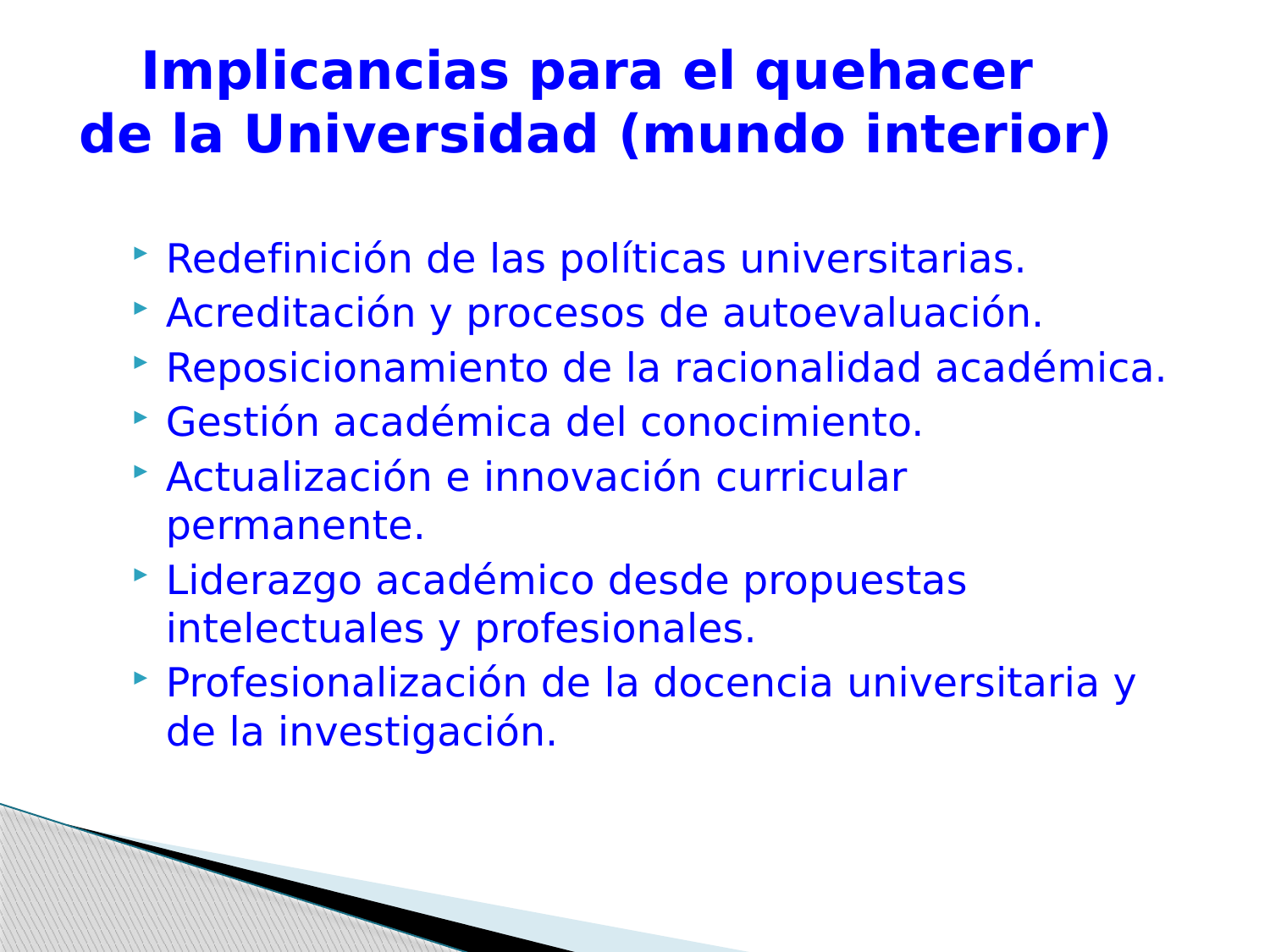

# Implicancias para el quehacer de la Universidad (mundo interior)
Redefinición de las políticas universitarias.
Acreditación y procesos de autoevaluación.
Reposicionamiento de la racionalidad académica.
Gestión académica del conocimiento.
Actualización e innovación curricular permanente.
Liderazgo académico desde propuestas intelectuales y profesionales.
Profesionalización de la docencia universitaria y de la investigación.